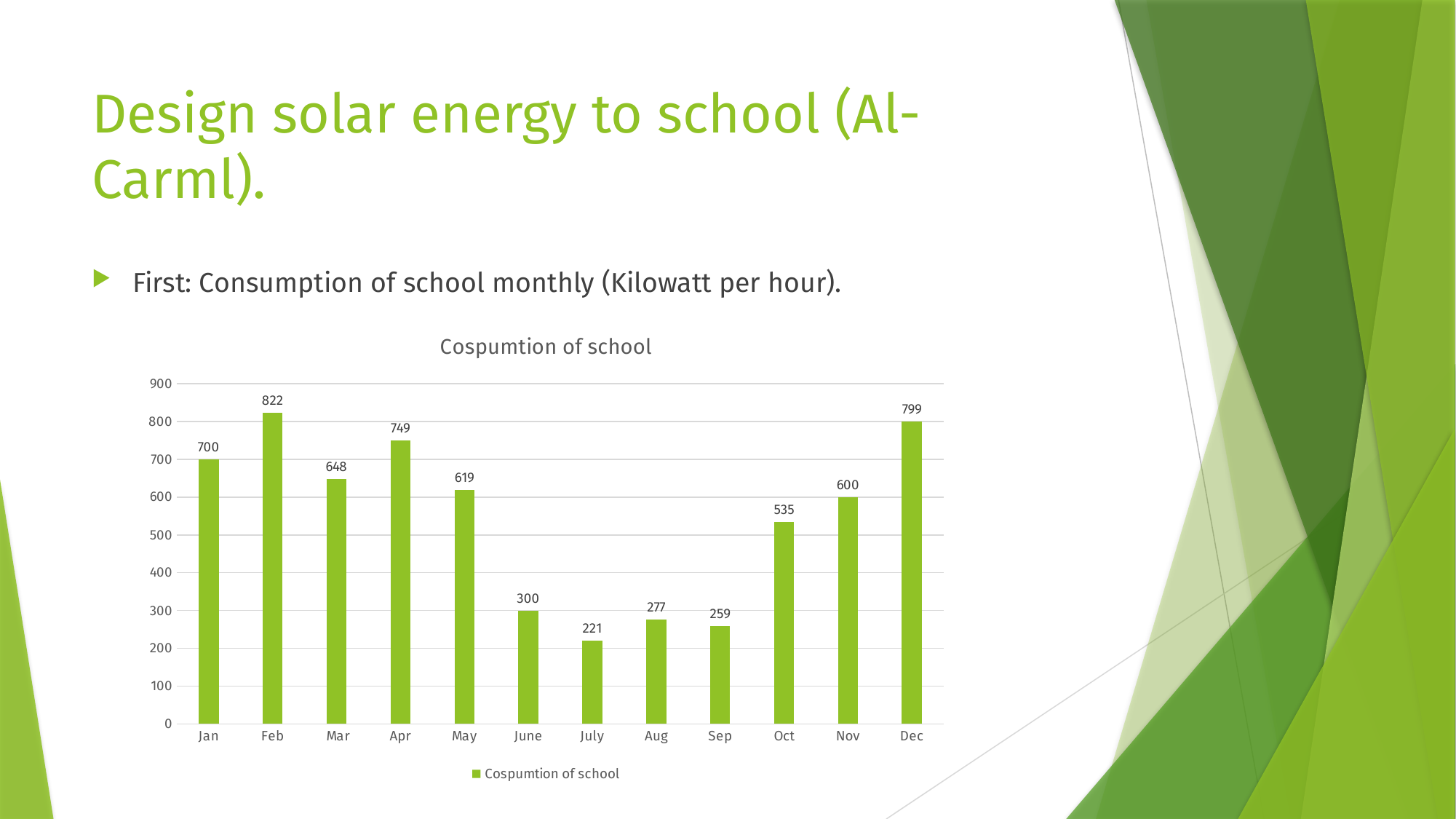

# Design solar energy to school (Al-Carml).
First: Consumption of school monthly (Kilowatt per hour).

### Chart:

| Category | Cospumtion of school |
|---|---|
| Jan | 700.0 |
| Feb | 822.0 |
|  Mar | 648.0 |
| Apr | 749.0 |
| May | 619.0 |
| June | 300.0 |
| July | 221.0 |
| Aug | 277.0 |
| Sep | 259.0 |
| Oct | 535.0 |
| Nov | 600.0 |
| Dec | 799.0 |